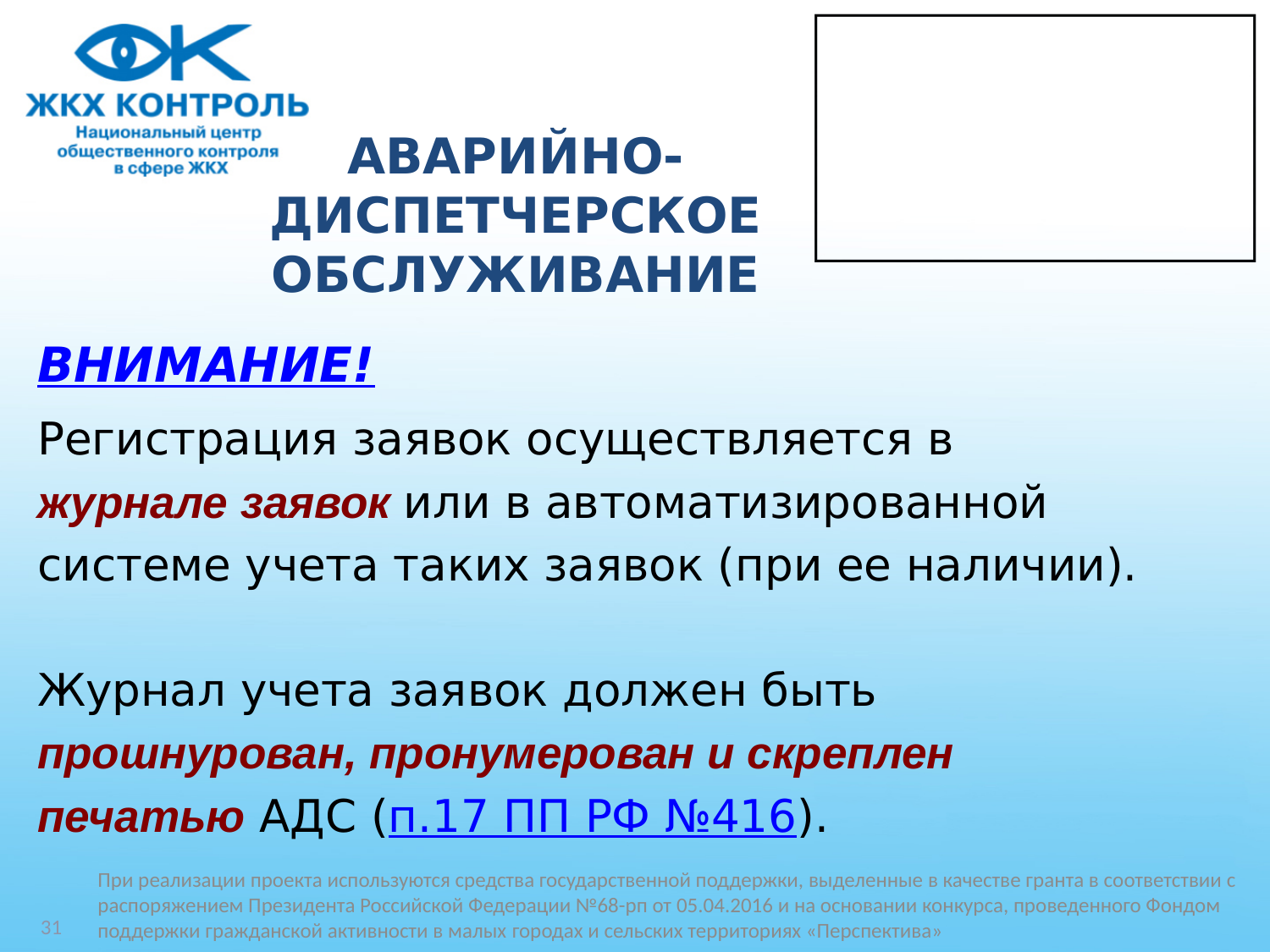

# АВАРИЙНО-ДИСПЕТЧЕРСКОЕ ОБСЛУЖИВАНИЕ
ВНИМАНИЕ!
Регистрация заявок осуществляется в
журнале заявок или в автоматизированной
системе учета таких заявок (при ее наличии).

Журнал учета заявок должен быть
прошнурован, пронумерован и скреплен
печатью АДС (п.17 ПП РФ №416).

При реализации проекта используются средства государственной поддержки, выделенные в качестве гранта в соответствии c распоряжением Президента Российской Федерации №68-рп от 05.04.2016 и на основании конкурса, проведенного Фондом поддержки гражданской активности в малых городах и сельских территориях «Перспектива»
31